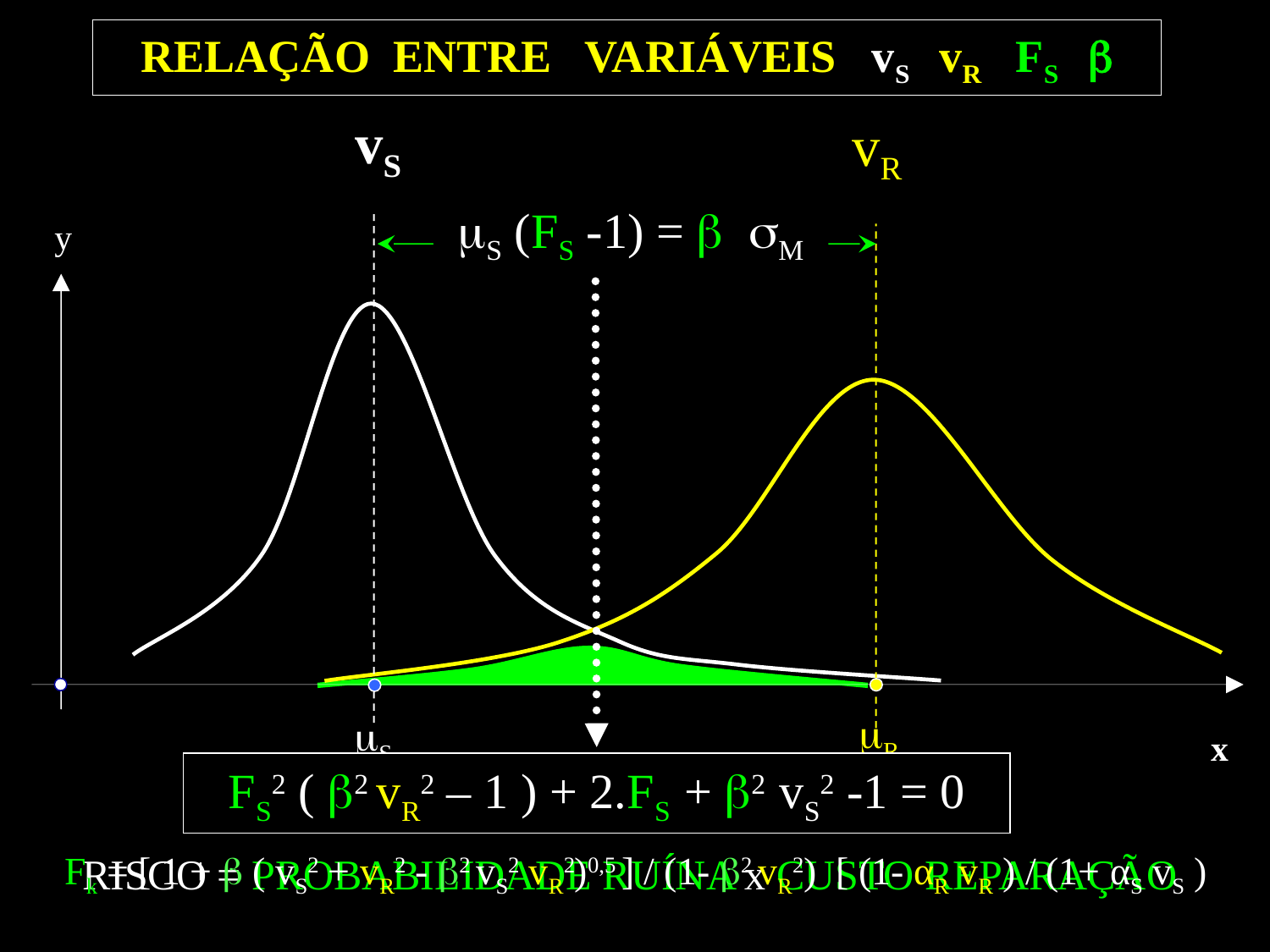

RELAÇÃO  ENTRE   VARIÁVEIS   vS   vR   FS   β
vS
vR
μS (FS -1) = β σM
y

x
μM = β σM
μM = μS (FS -1)

Margem segurança

μR
μS
FS2 ( β2 vR2 – 1 ) + 2.FS + β2 vS2 -1 = 0
β =  (1 - 1/ FS ) / [ vR2 + (1/ FS)2 vS2 ] 0,5
Fk = [ 1 + β ( vS2 + vR2 - β2 vS2 vR2)0,5 ] / (1- β2 vR2)  [ (1- αR vR ) / (1+ αS vS )
FS = [ 1 + β ( vS2 + vR 2 - β 2 vS2 vR 2)0,5 ] / (1- β 2 vR2)
pf = 1- DIST.NORM ( β ; 0 ; 1 ; VERDADEIRO )
RISCO = PROBABILIDADE RUÍNA x CUSTO REPARAÇÃO